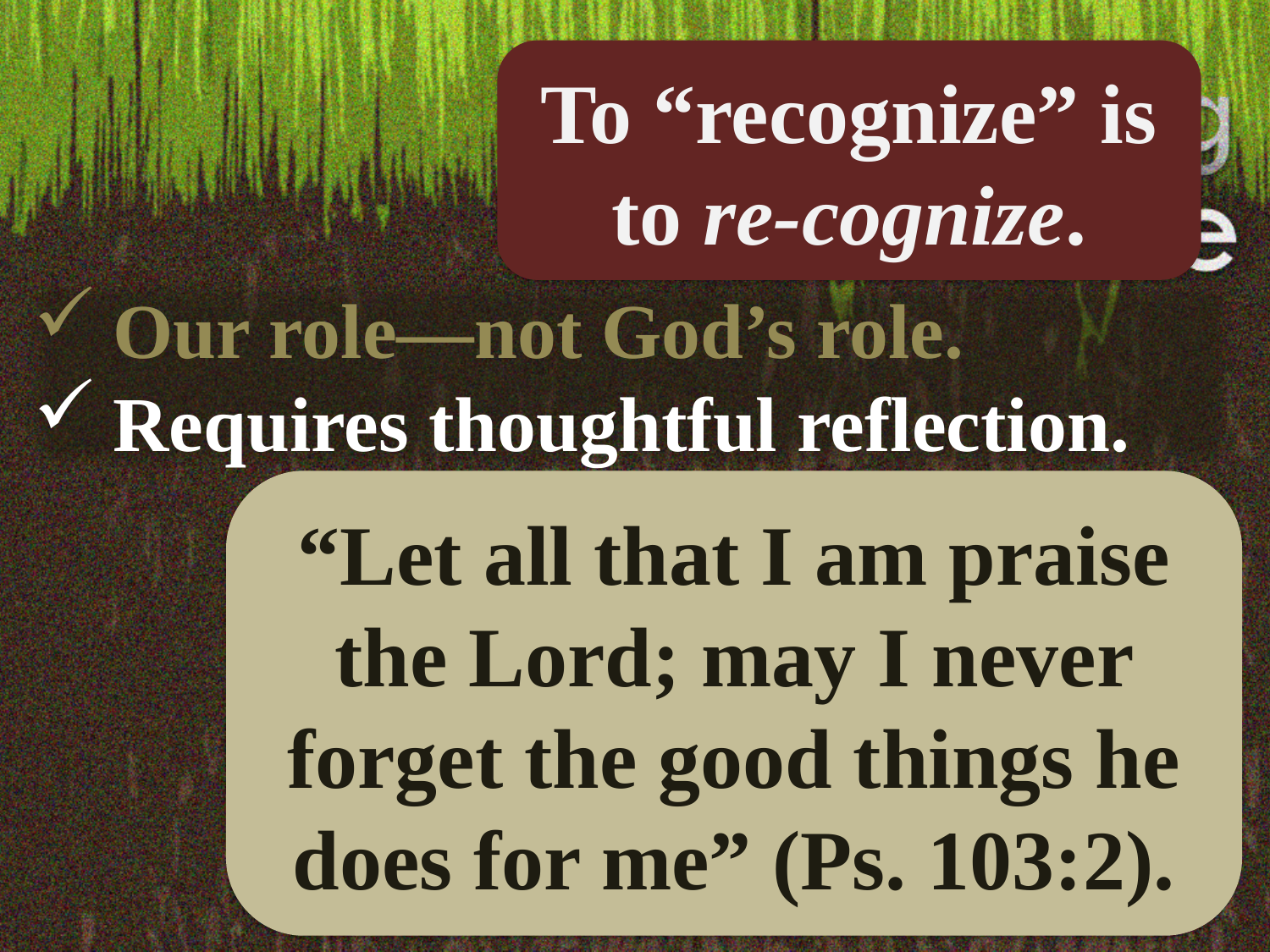

To “recognize” is to re-cognize.
Our role—not God’s role.
Requires thoughtful reflection.
“Let all that I am praise the Lord; may I never forget the good things he does for me” (Ps. 103:2).